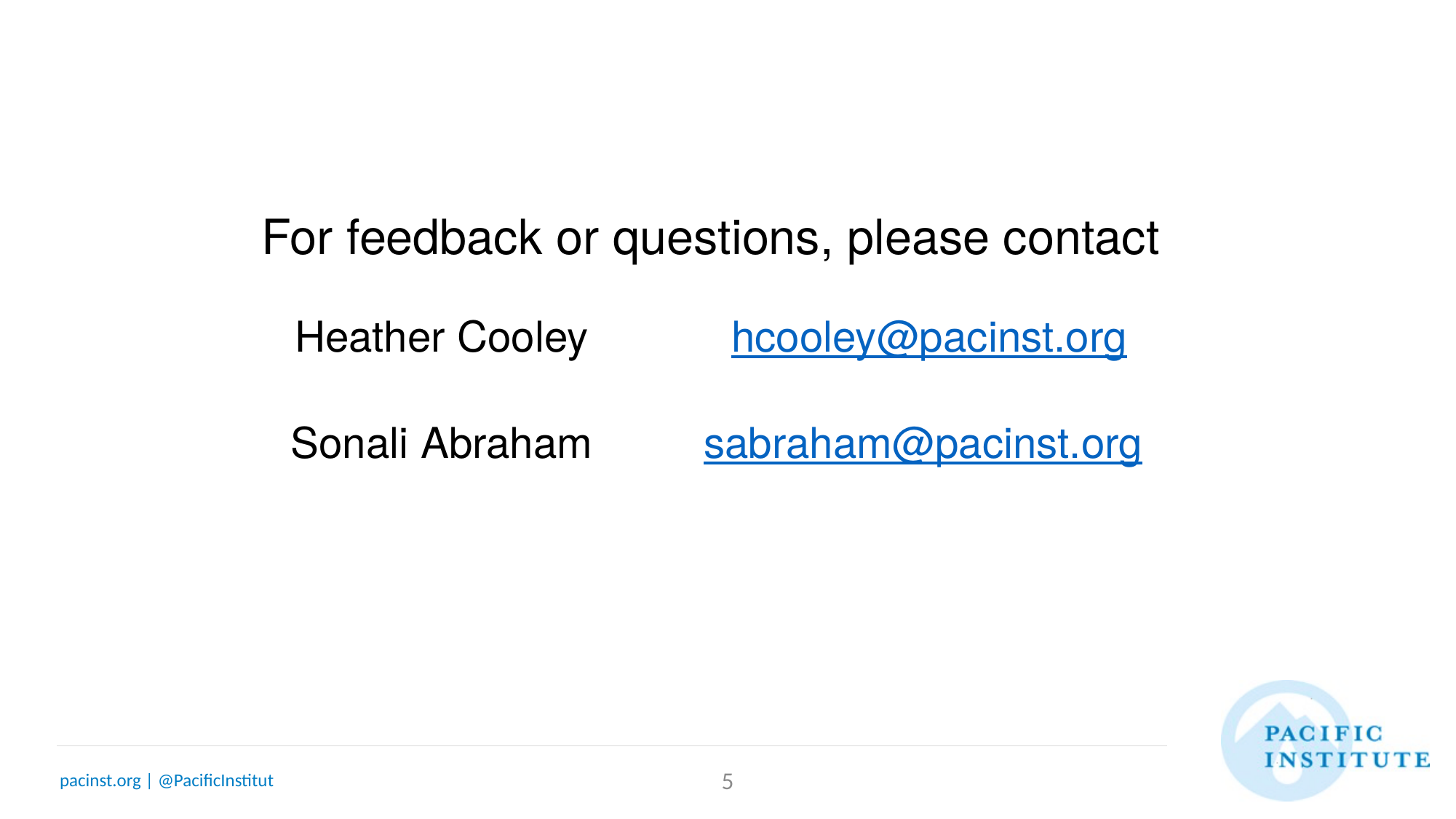

For feedback or questions, please contact
Heather Cooley		hcooley@pacinst.org
  Sonali Abraham		sabraham@pacinst.org

5